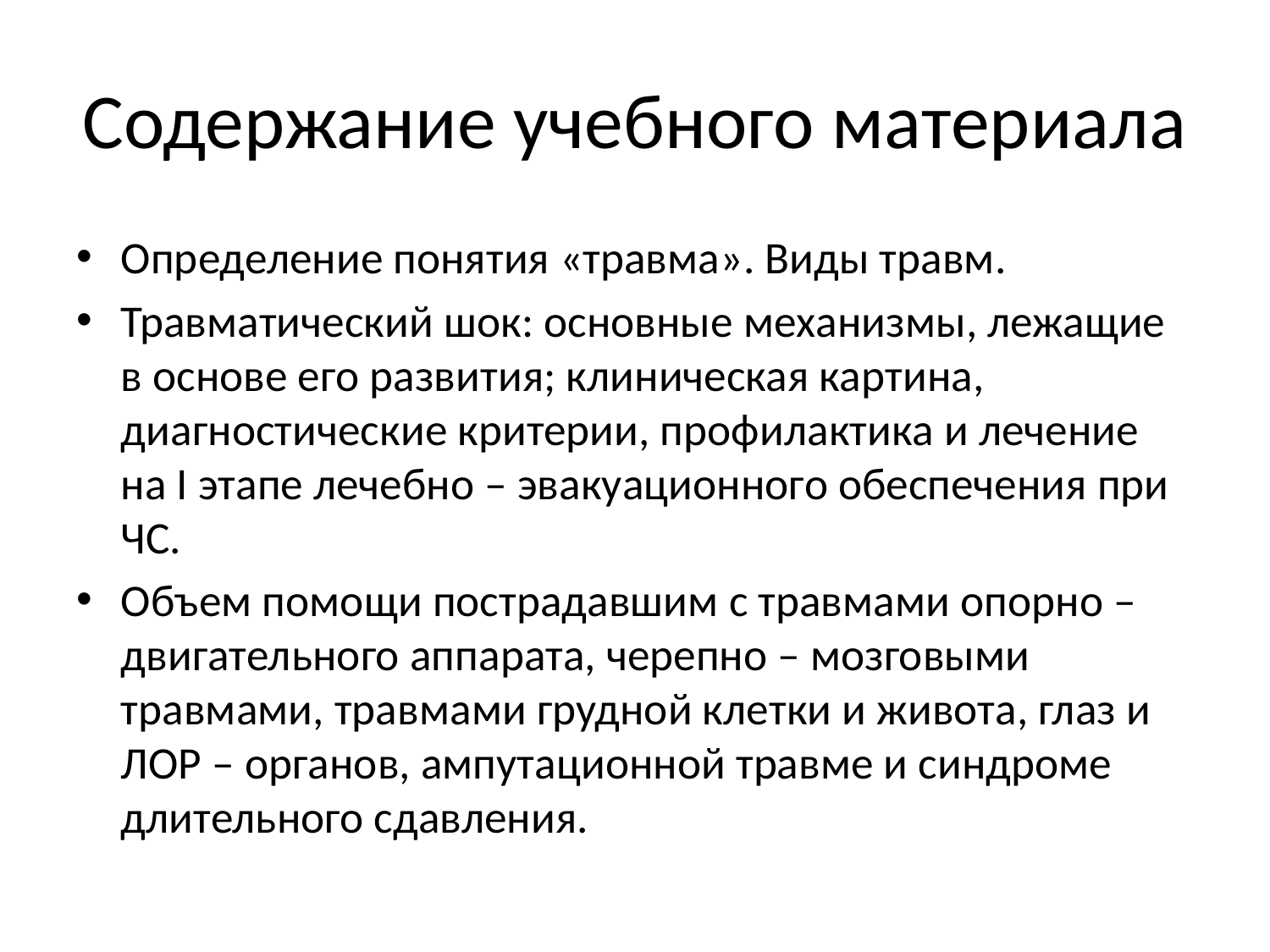

# Содержание учебного материала
Определение понятия «травма». Виды травм.
Травматический шок: основные механизмы, лежащие в основе его развития; клиническая картина, диагностические критерии, профилактика и лечение на I этапе лечебно – эвакуационного обеспечения при ЧС.
Объем помощи пострадавшим с травмами опорно – двигательного аппарата, черепно – мозговыми травмами, травмами грудной клетки и живота, глаз и ЛОР – органов, ампутационной травме и синдроме длительного сдавления.